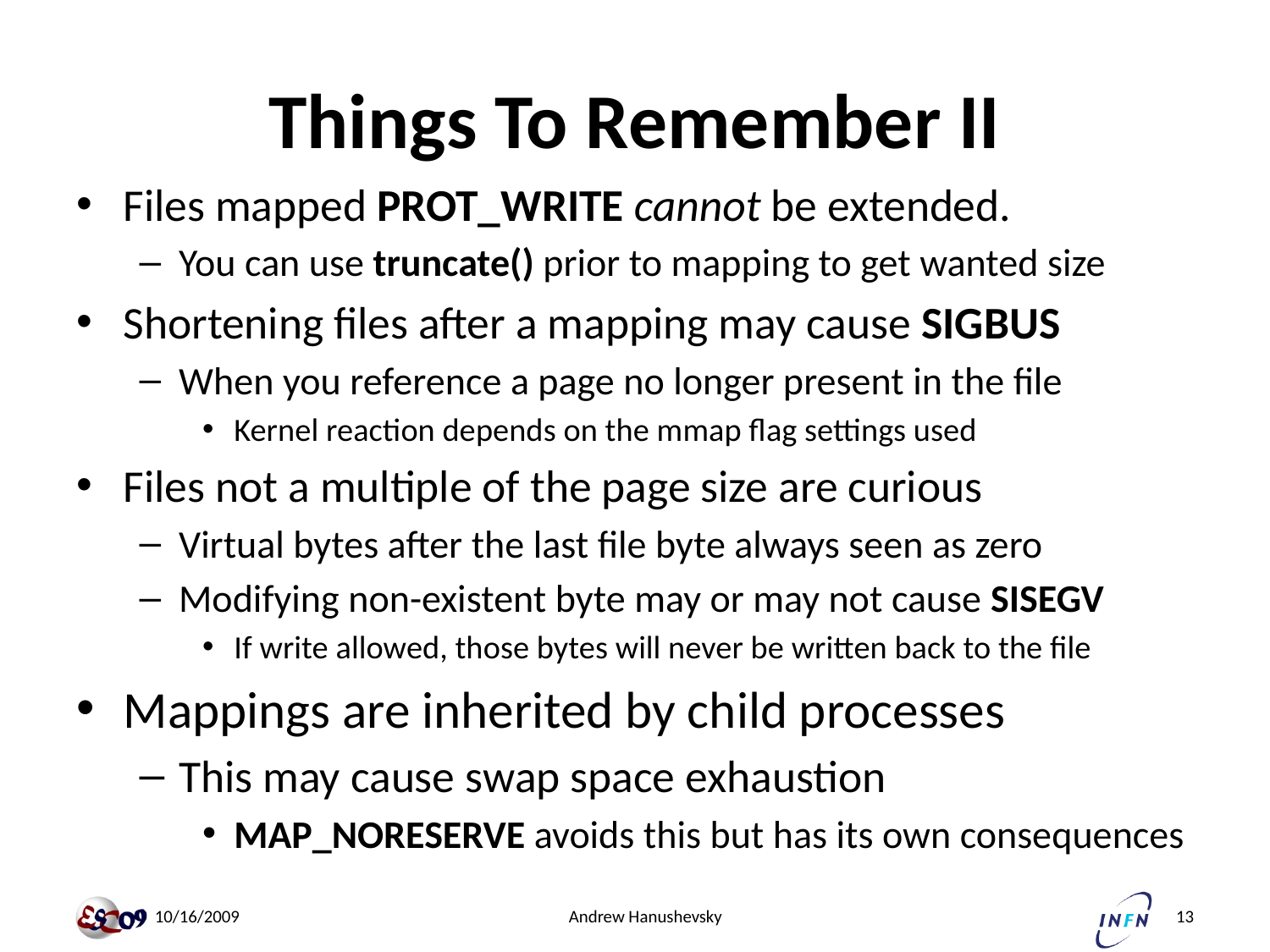

# Things To Remember II
Files mapped PROT_WRITE cannot be extended.
You can use truncate() prior to mapping to get wanted size
Shortening files after a mapping may cause SIGBUS
When you reference a page no longer present in the file
Kernel reaction depends on the mmap flag settings used
Files not a multiple of the page size are curious
Virtual bytes after the last file byte always seen as zero
Modifying non-existent byte may or may not cause SISEGV
If write allowed, those bytes will never be written back to the file
Mappings are inherited by child processes
This may cause swap space exhaustion
MAP_NORESERVE avoids this but has its own consequences
                 10/16/2009
Andrew Hanushevsky
13